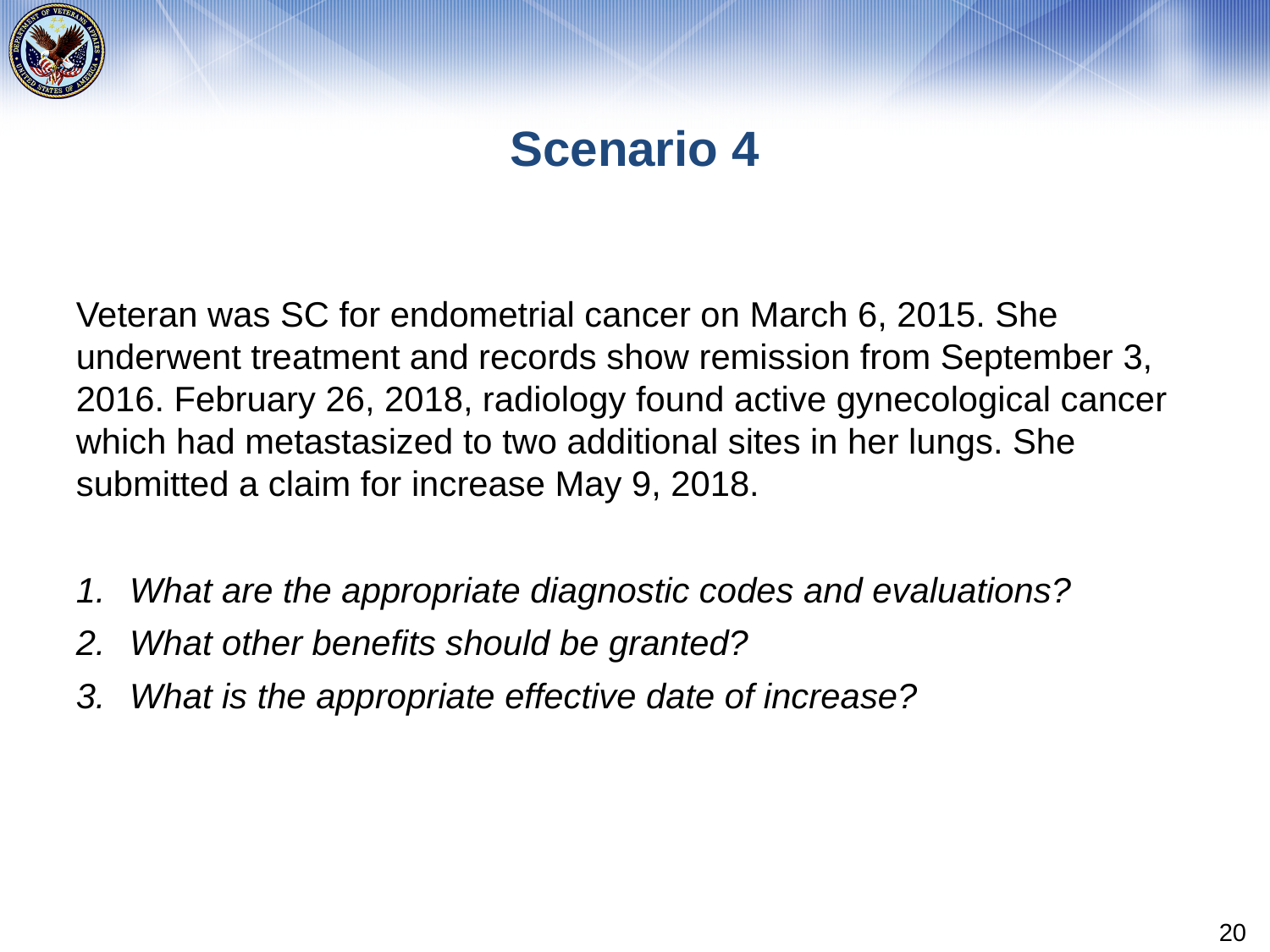

# Scenario 4
Veteran was SC for endometrial cancer on March 6, 2015. She underwent treatment and records show remission from September 3, 2016. February 26, 2018, radiology found active gynecological cancer which had metastasized to two additional sites in her lungs. She submitted a claim for increase May 9, 2018.

What are the appropriate diagnostic codes and evaluations?
What other benefits should be granted?
What is the appropriate effective date of increase?

20